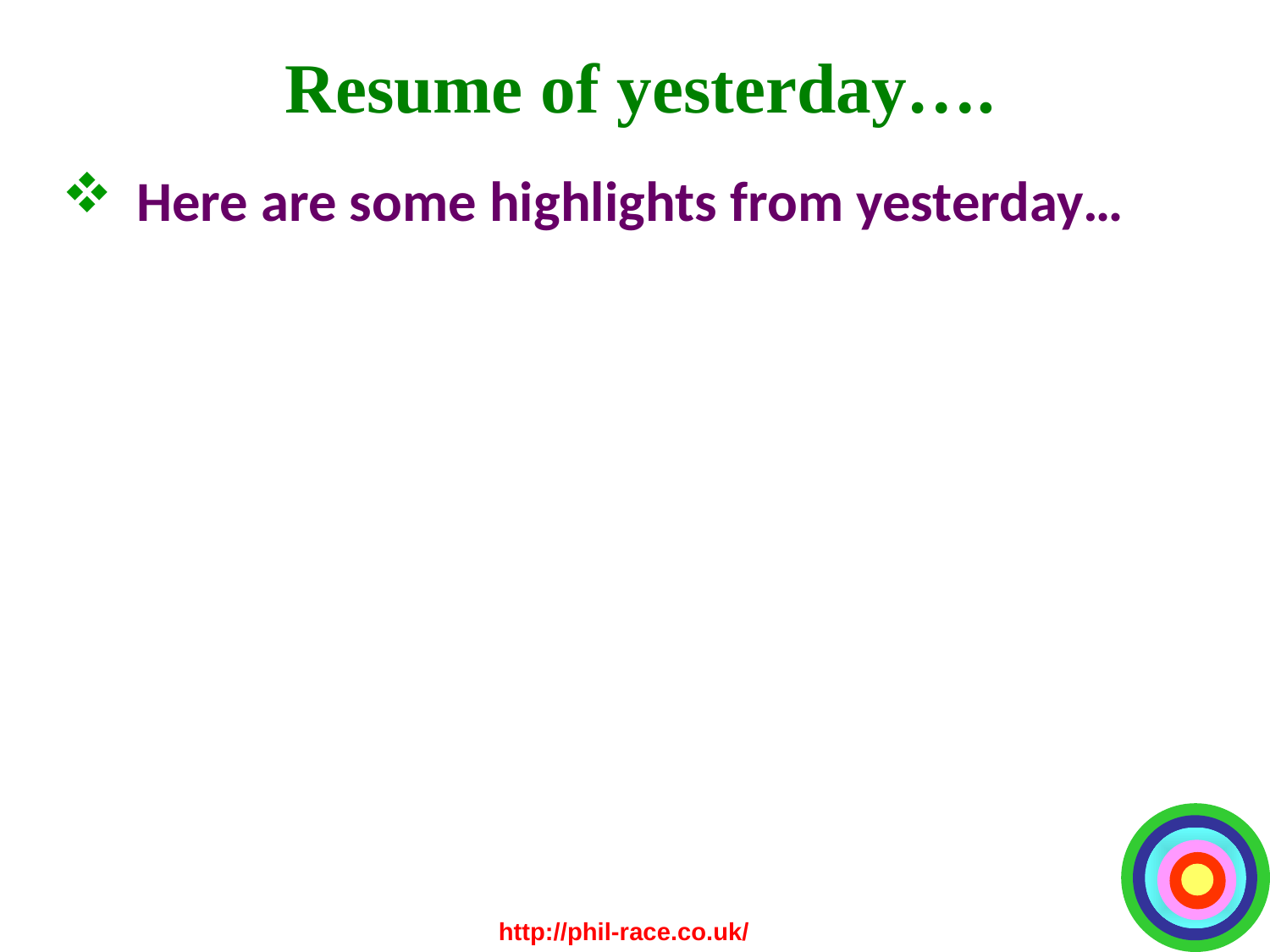

# Resume of yesterday….
Here are some highlights from yesterday…